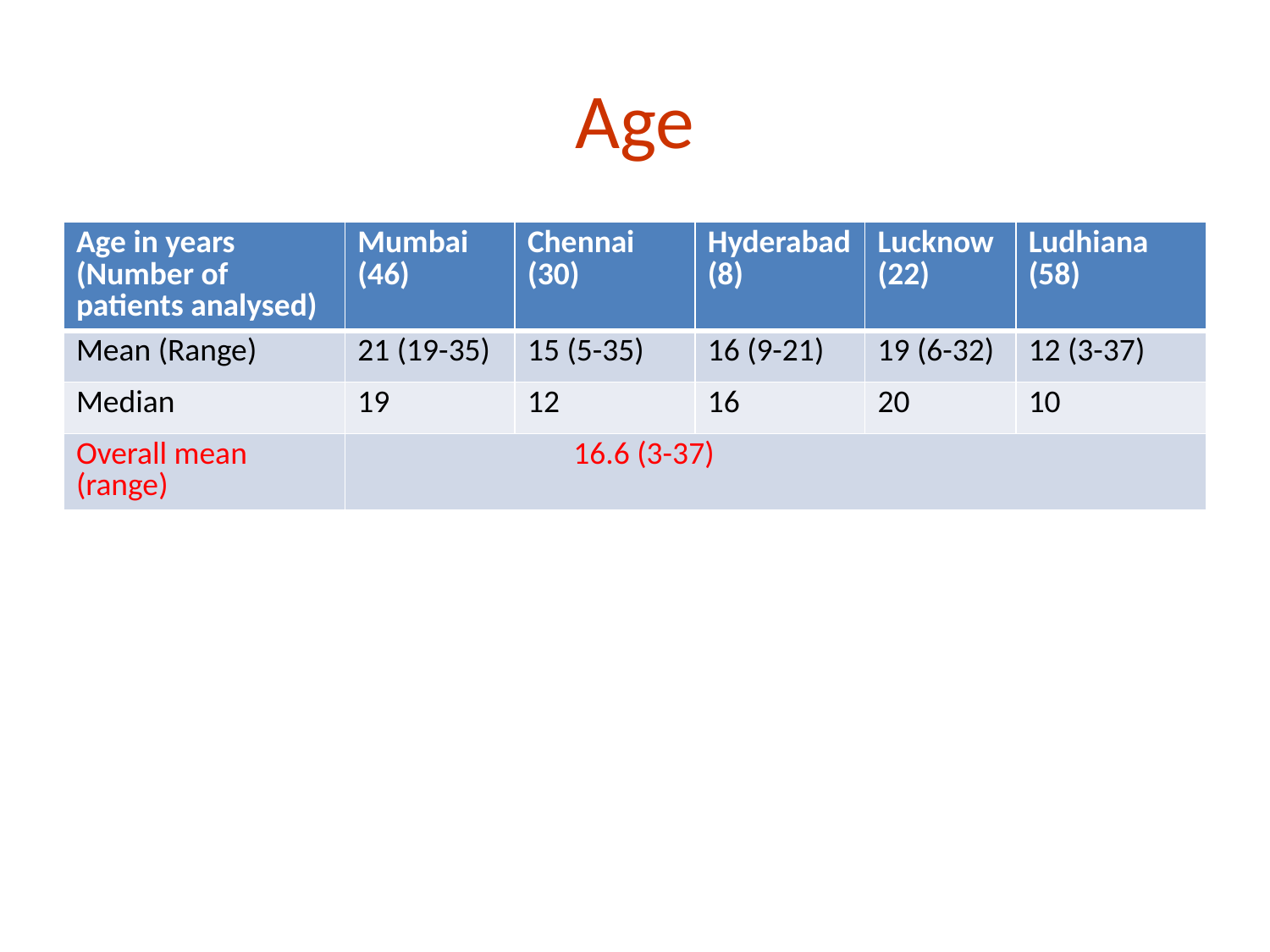

# Age
| Age in years (Number of patients analysed) | Mumbai (46) | Chennai (30) | Hyderabad (8) | Lucknow (22) | Ludhiana (58) |
| --- | --- | --- | --- | --- | --- |
| Mean (Range) | 21 (19-35) | 15 (5-35) | 16 (9-21) | 19 (6-32) | 12 (3-37) |
| Median | 19 | 12 | 16 | 20 | 10 |
| Overall mean (range) | 16.6 (3-37) |  |  |  |  |